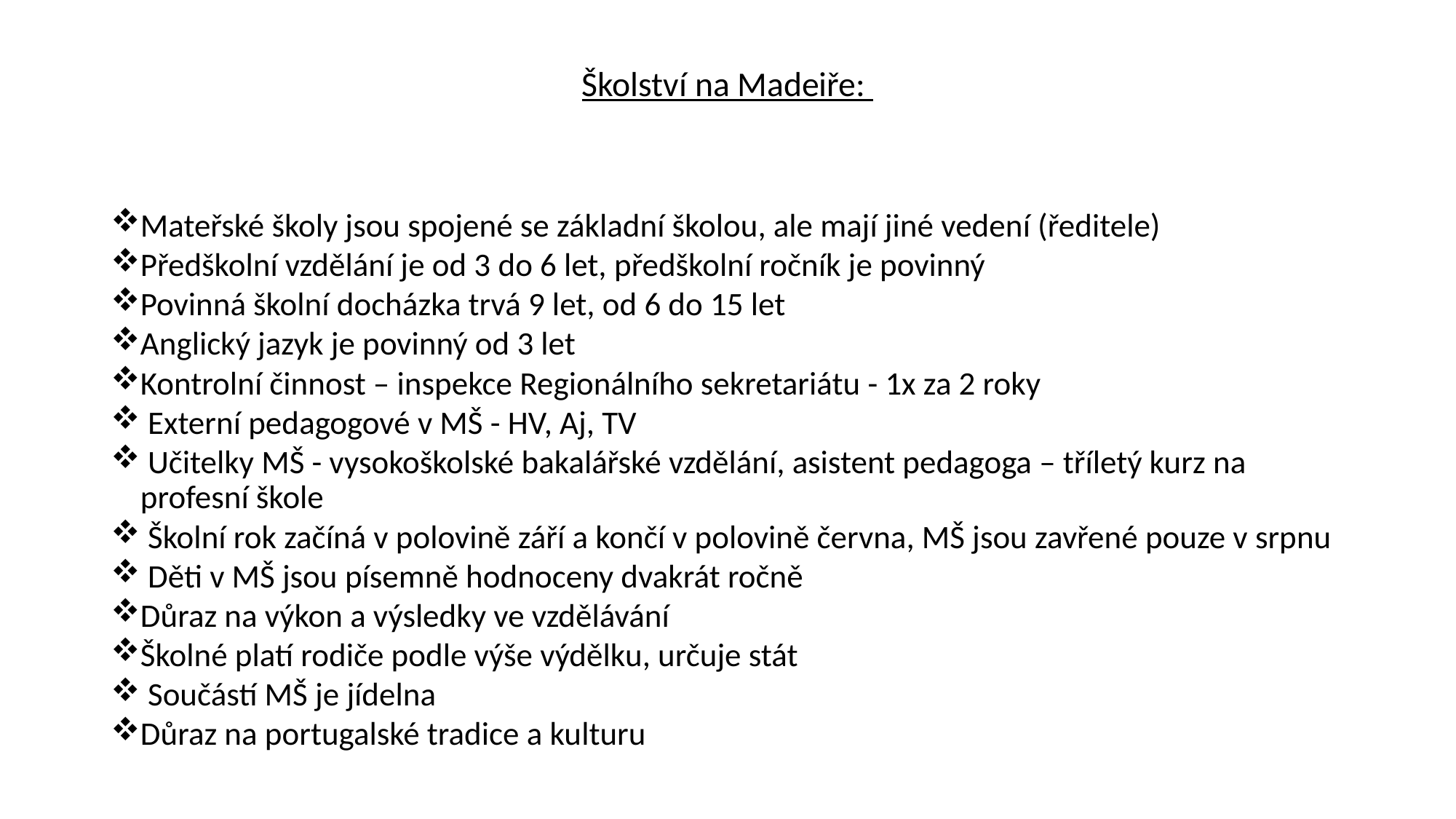

# Školství na Madeiře:

Mateřské školy jsou spojené se základní školou, ale mají jiné vedení (ředitele)
Předškolní vzdělání je od 3 do 6 let, předškolní ročník je povinný
Povinná školní docházka trvá 9 let, od 6 do 15 let
Anglický jazyk je povinný od 3 let
Kontrolní činnost – inspekce Regionálního sekretariátu - 1x za 2 roky
 Externí pedagogové v MŠ - HV, Aj, TV
 Učitelky MŠ - vysokoškolské bakalářské vzdělání, asistent pedagoga – tříletý kurz na profesní škole
 Školní rok začíná v polovině září a končí v polovině června, MŠ jsou zavřené pouze v srpnu
 Děti v MŠ jsou písemně hodnoceny dvakrát ročně
Důraz na výkon a výsledky ve vzdělávání
Školné platí rodiče podle výše výdělku, určuje stát
 Součástí MŠ je jídelna
Důraz na portugalské tradice a kulturu